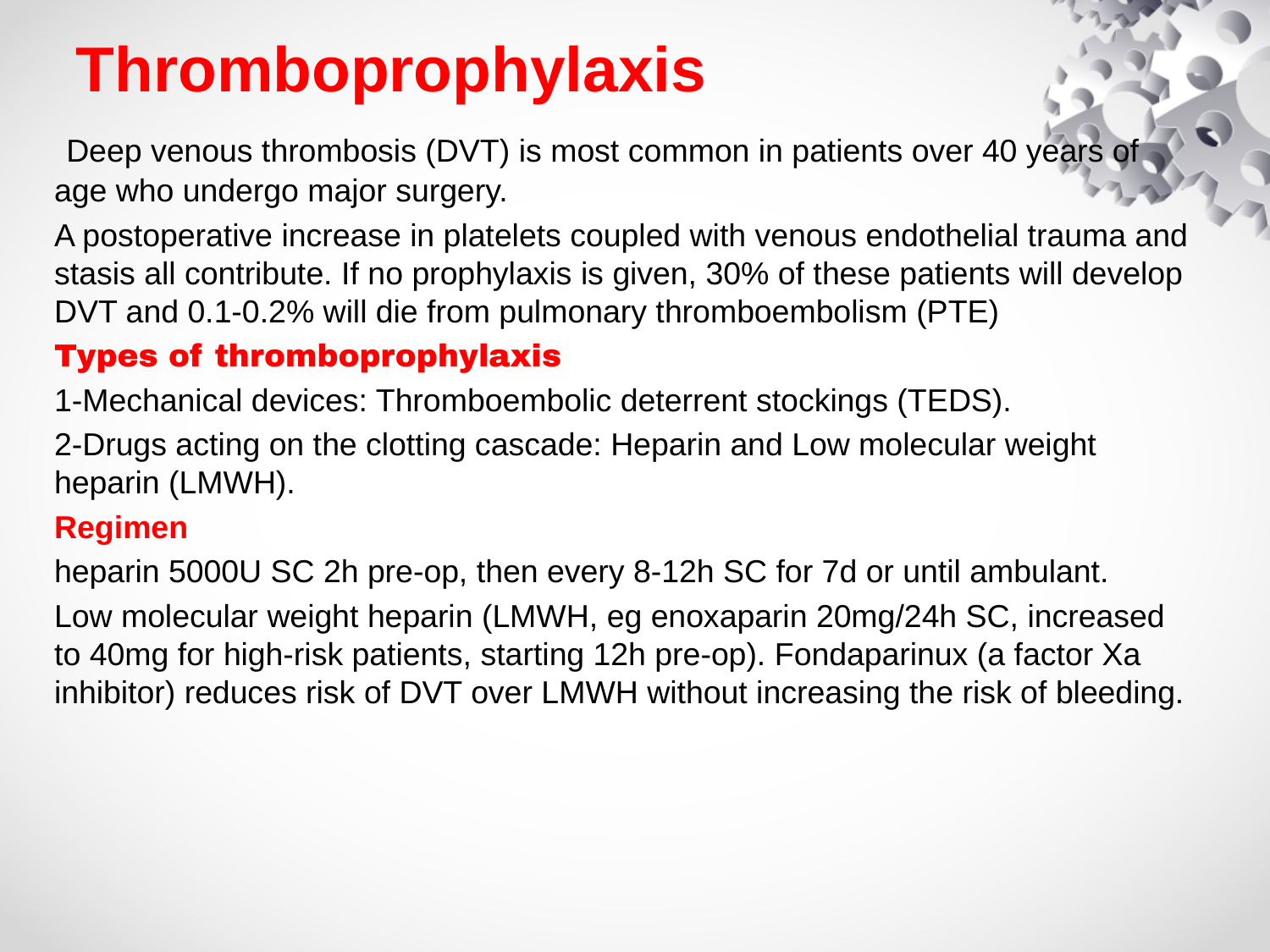

# Thromboprophylaxis
 Deep venous thrombosis (DVT) is most common in patients over 40 years of age who undergo major surgery.
A postoperative increase in platelets coupled with venous endothelial trauma and stasis all contribute. If no prophylaxis is given, 30% of these patients will develop DVT and 0.1-0.2% will die from pulmonary thromboembolism (PTE)
Types of thromboprophylaxis
1-Mechanical devices: Thromboembolic deterrent stockings (TEDS).
2-Drugs acting on the clotting cascade: Heparin and Low molecular weight heparin (LMWH).
Regimen
heparin 5000U SC 2h pre-op, then every 8-12h SC for 7d or until ambulant.
Low molecular weight heparin (LMWH, eg enoxaparin 20mg/24h SC, increased to 40mg for high-risk patients, starting 12h pre-op). Fondaparinux (a factor Xa inhibitor) reduces risk of DVT over LMWH without increasing the risk of bleeding.